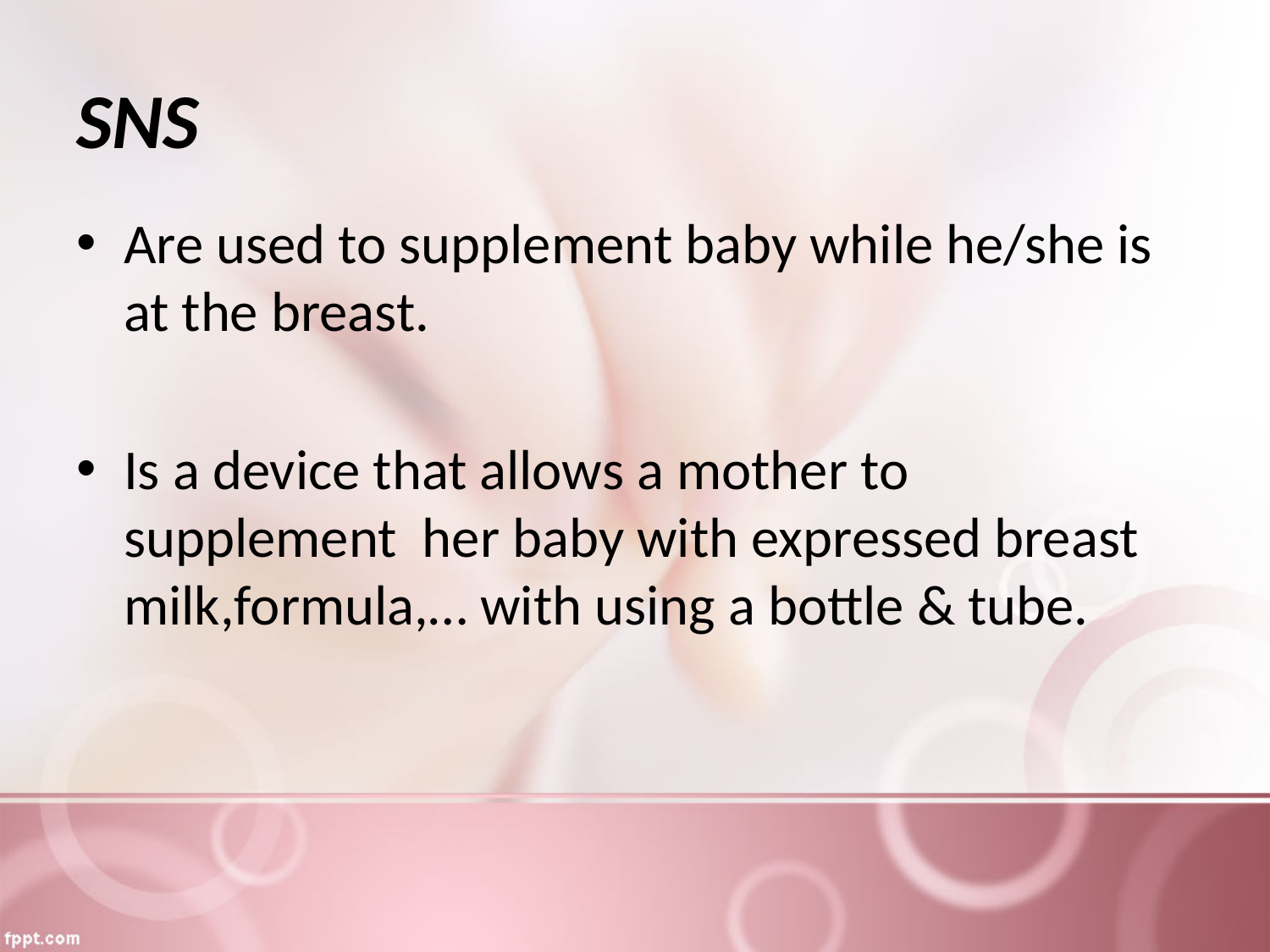

# SNS
Are used to supplement baby while he/she is at the breast.

Is a device that allows a mother to supplement  her baby with expressed breast milk,formula,… with using a bottle & tube.